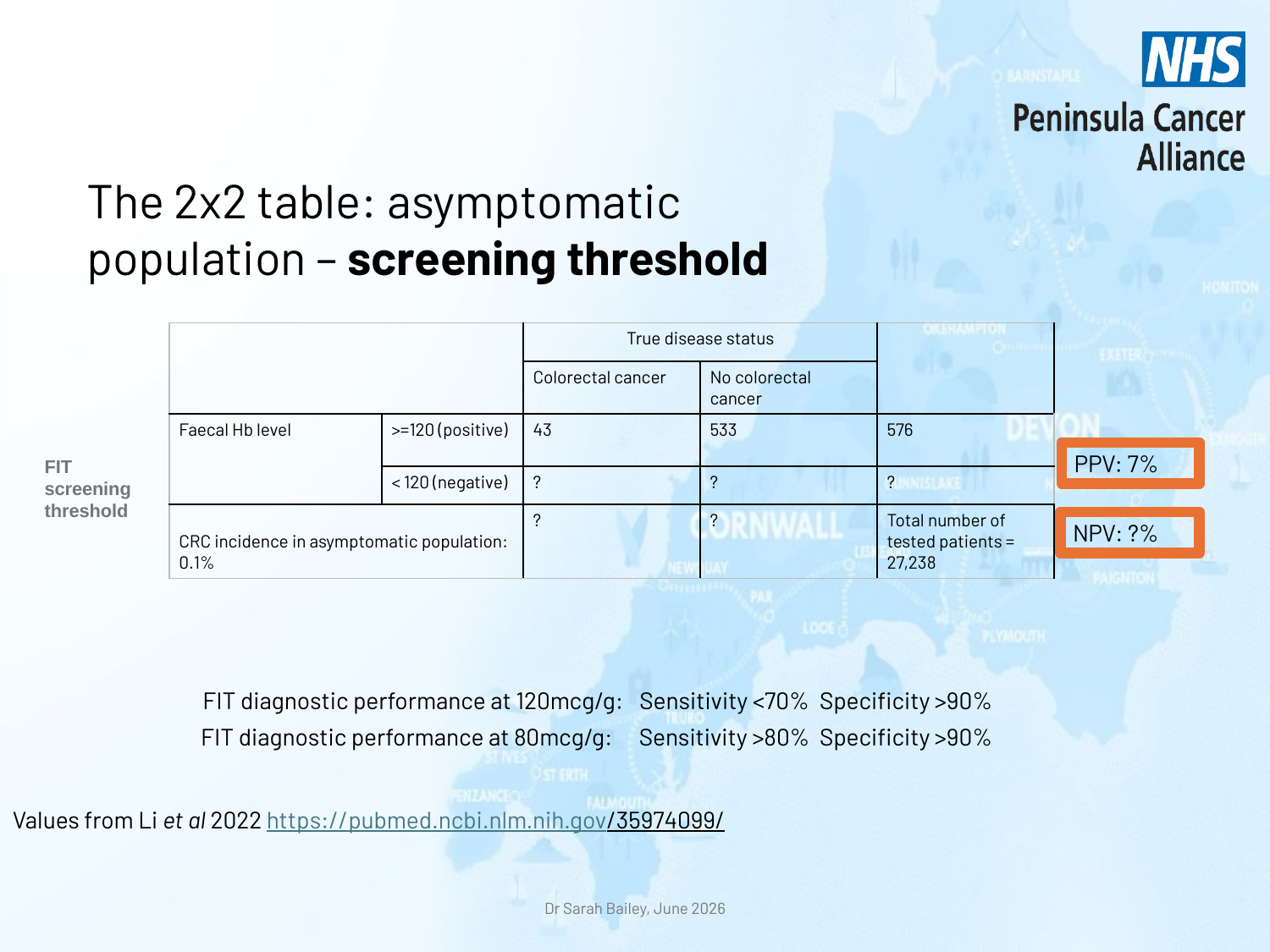

The 2x2 table: asymptomatic population – screening threshold
|  |  | True disease status |  |  |
| --- | --- | --- | --- | --- |
|  |  | Colorectal cancer | No colorectal cancer |  |
| Faecal Hb level | >=120 (positive) | 43 | 533 | 576 |
|  | < 120 (negative) | ? | ? | ? |
| CRC incidence in asymptomatic population: 0.1% |  | ? | ? | Total number of tested patients = 27,238 |
PPV: 7%
FIT screening threshold
NPV: ?%
FIT diagnostic performance at 120mcg/g:
Sensitivity <70%
Specificity >90%
FIT diagnostic performance at 80mcg/g:
Sensitivity >80%
Specificity >90%

Values from Li et al 2022 https://pubmed.ncbi.nlm.nih.gov/35974099/
Dr Sarah Bailey, June 2026